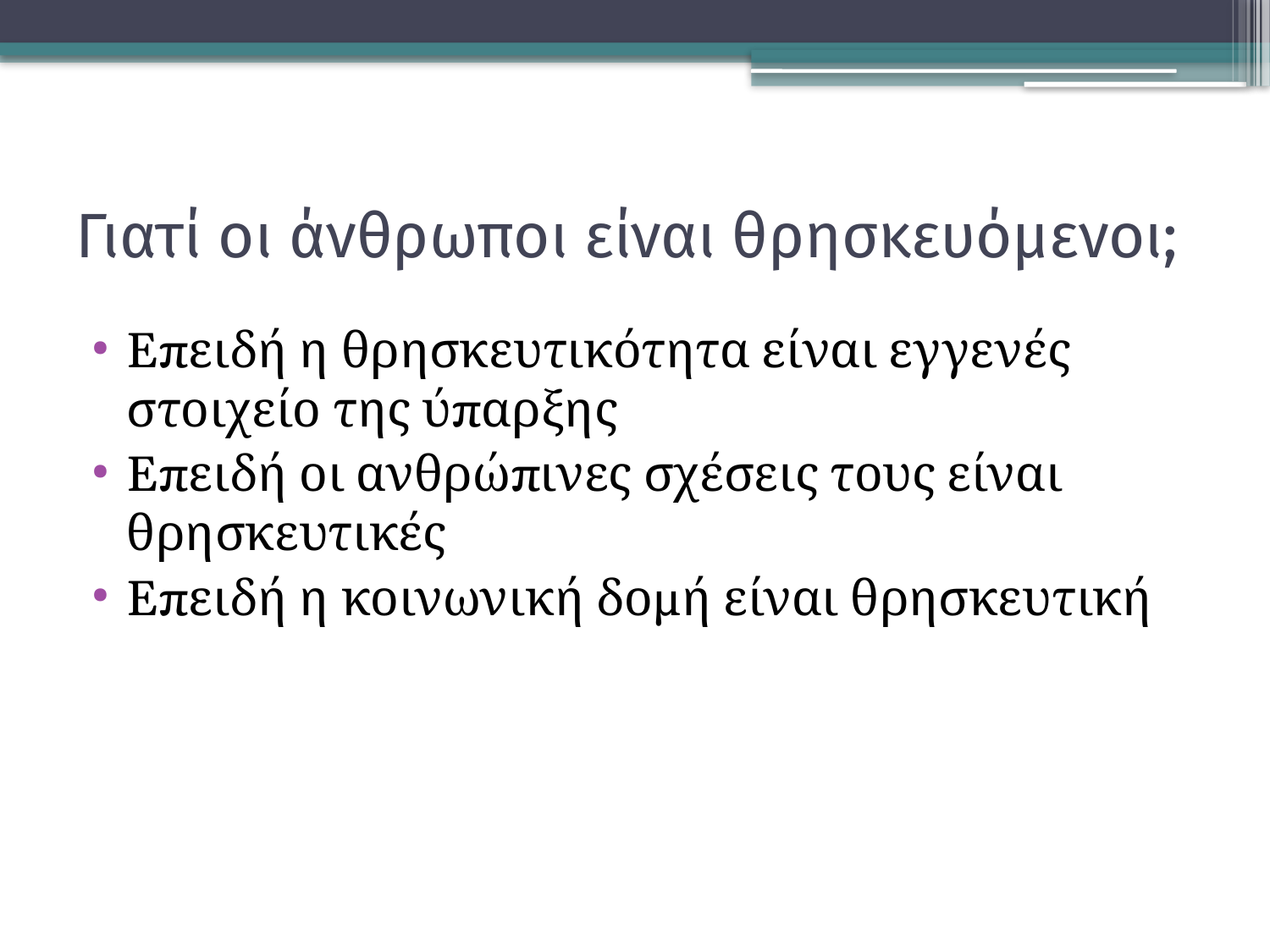

# Γιατί οι άνθρωποι είναι θρησκευόμενοι;
Επειδή η θρησκευτικότητα είναι εγγενές στοιχείο της ύπαρξης
Επειδή οι ανθρώπινες σχέσεις τους είναι θρησκευτικές
Επειδή η κοινωνική δομή είναι θρησκευτική